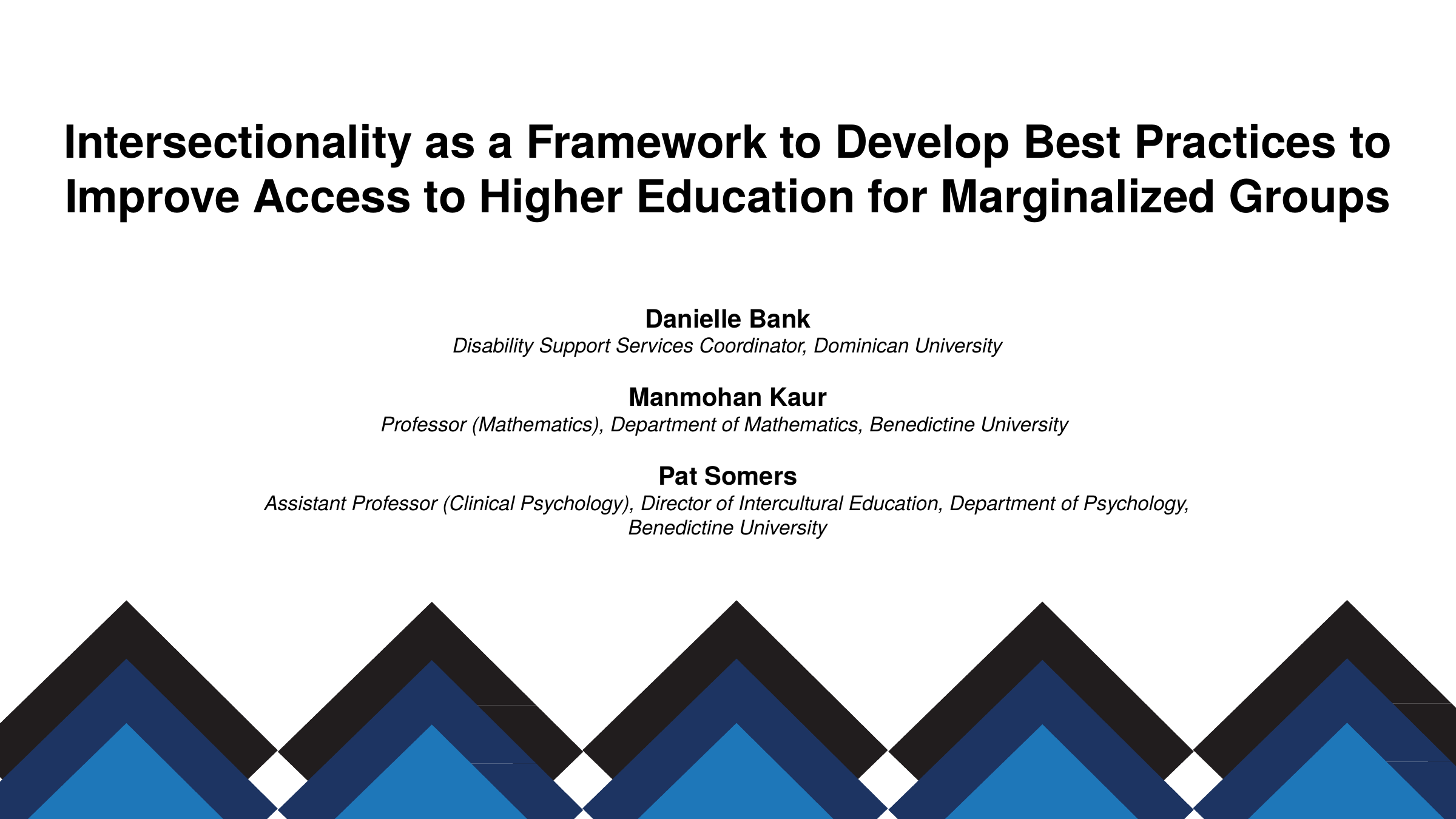

Intersectionality as a Framework to Develop Best Practices to Improve Access to Higher Education for Marginalized Groups
Danielle Bank
Disability Support Services Coordinator, Dominican University
Manmohan Kaur
Professor (Mathematics), Department of Mathematics, Benedictine University
Pat Somers
Assistant Professor (Clinical Psychology), Director of Intercultural Education, Department of Psychology, Benedictine University